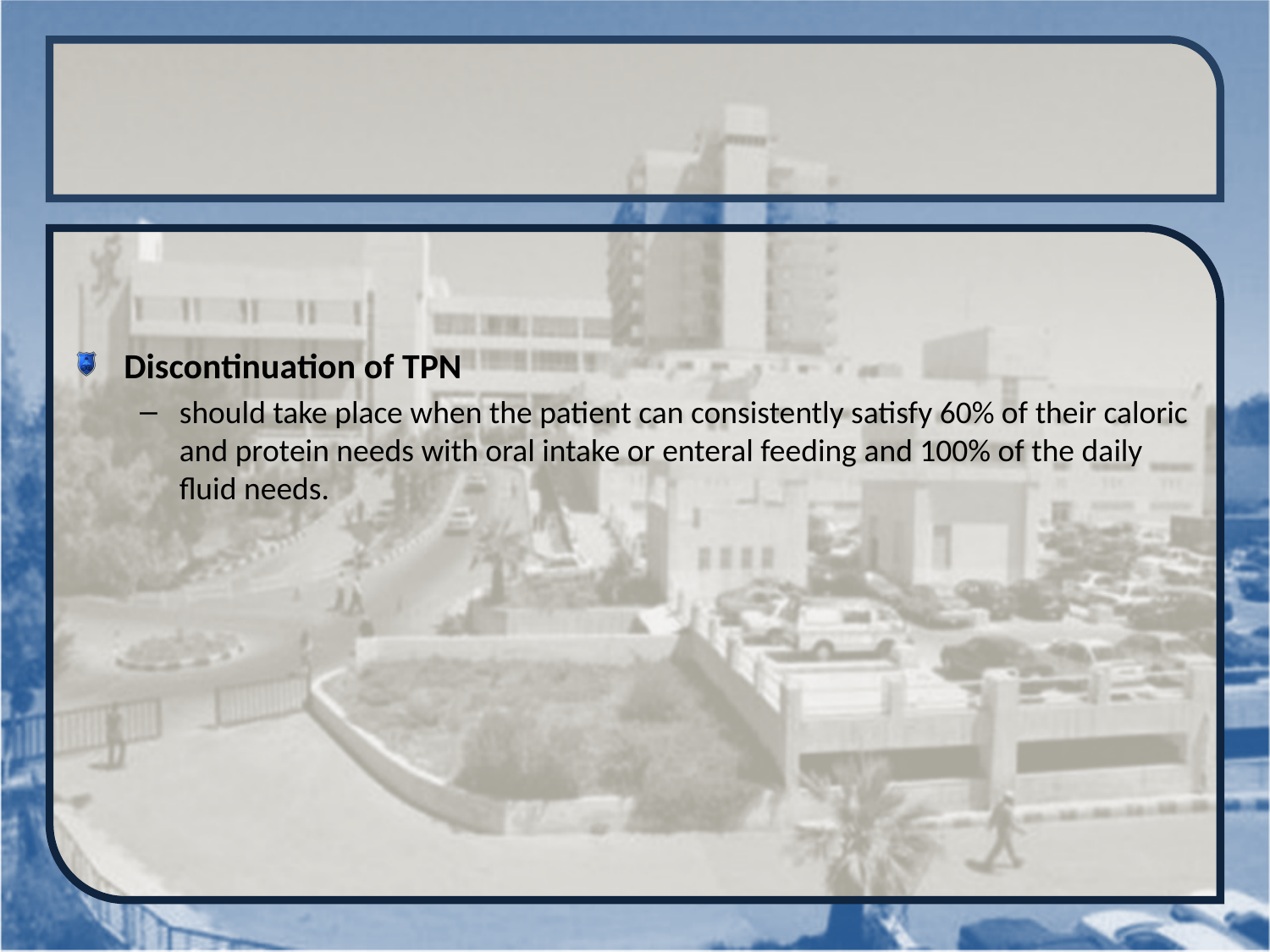

#

Discontinuation of TPN
should take place when the patient can consistently satisfy 60% of their caloric and protein needs with oral intake or enteral feeding and 100% of the daily fluid needs.